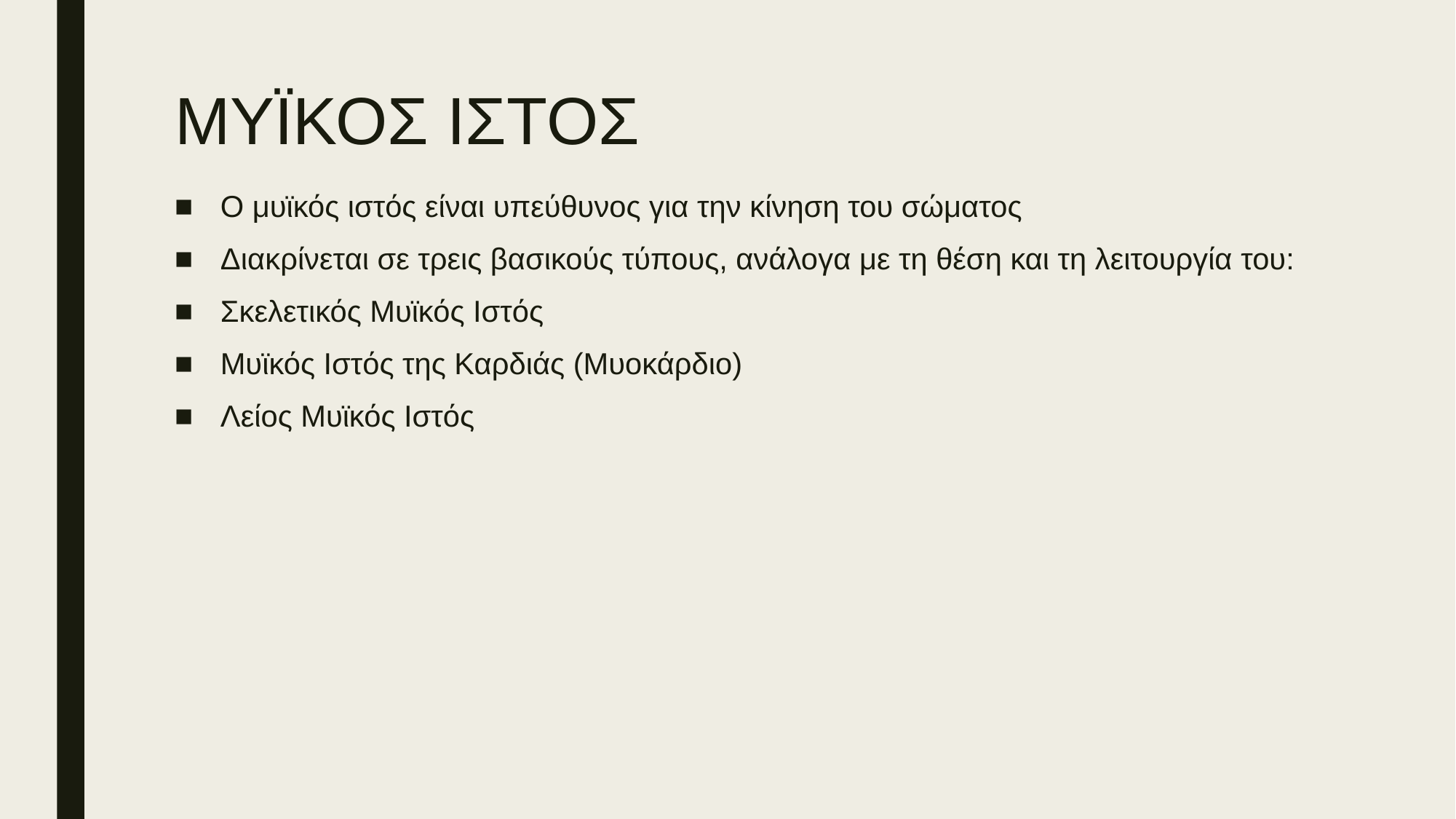

# ΜΥΪΚΟΣ ΙΣΤΟΣ
Ο μυϊκός ιστός είναι υπεύθυνος για την κίνηση του σώματος
Διακρίνεται σε τρεις βασικούς τύπους, ανάλογα με τη θέση και τη λειτουργία του:
Σκελετικός Μυϊκός Ιστός
Μυϊκός Ιστός της Καρδιάς (Μυοκάρδιο)
Λείος Μυϊκός Ιστός